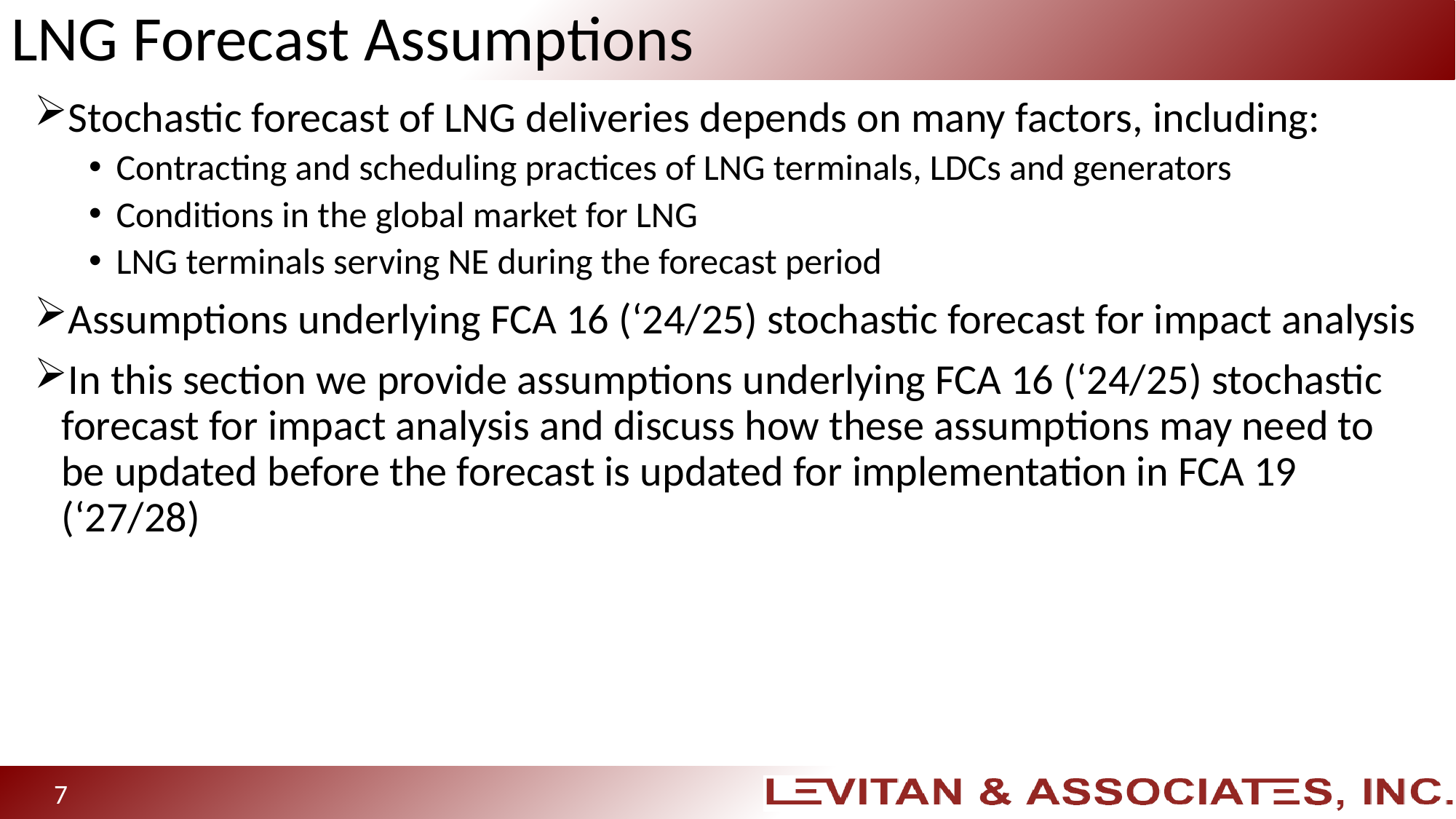

# LNG Forecast Assumptions
Stochastic forecast of LNG deliveries depends on many factors, including:
Contracting and scheduling practices of LNG terminals, LDCs and generators
Conditions in the global market for LNG
LNG terminals serving NE during the forecast period
Assumptions underlying FCA 16 (‘24/25) stochastic forecast for impact analysis
In this section we provide assumptions underlying FCA 16 (‘24/25) stochastic forecast for impact analysis and discuss how these assumptions may need to be updated before the forecast is updated for implementation in FCA 19 (‘27/28)
7